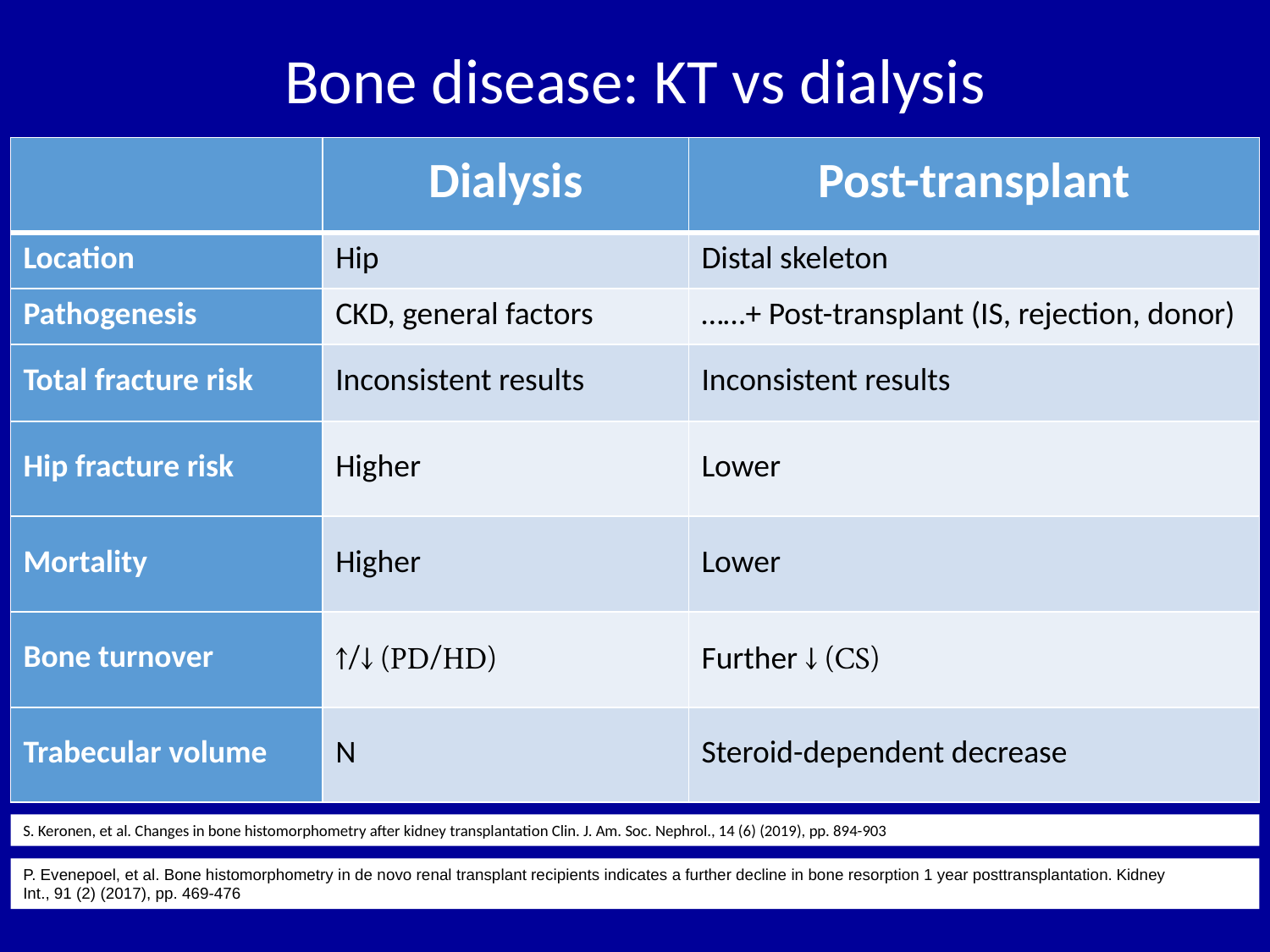

# Bone disease: KT vs dialysis
|  | Dialysis | Post-transplant |
| --- | --- | --- |
| Location | Hip | Distal skeleton |
| Pathogenesis | CKD, general factors | ……+ Post-transplant (IS, rejection, donor) |
| Total fracture risk | Inconsistent results | Inconsistent results |
| Hip fracture risk | Higher | Lower |
| Mortality | Higher | Lower |
| Bone turnover | ↑/↓ (PD/HD) | Further ↓ (CS) |
| Trabecular volume | N | Steroid-dependent decrease |
S. Keronen, et al. Changes in bone histomorphometry after kidney transplantation Clin. J. Am. Soc. Nephrol., 14 (6) (2019), pp. 894-903
P. Evenepoel, et al. Bone histomorphometry in de novo renal transplant recipients indicates a further decline in bone resorption 1 year posttransplantation. Kidney Int., 91 (2) (2017), pp. 469-476